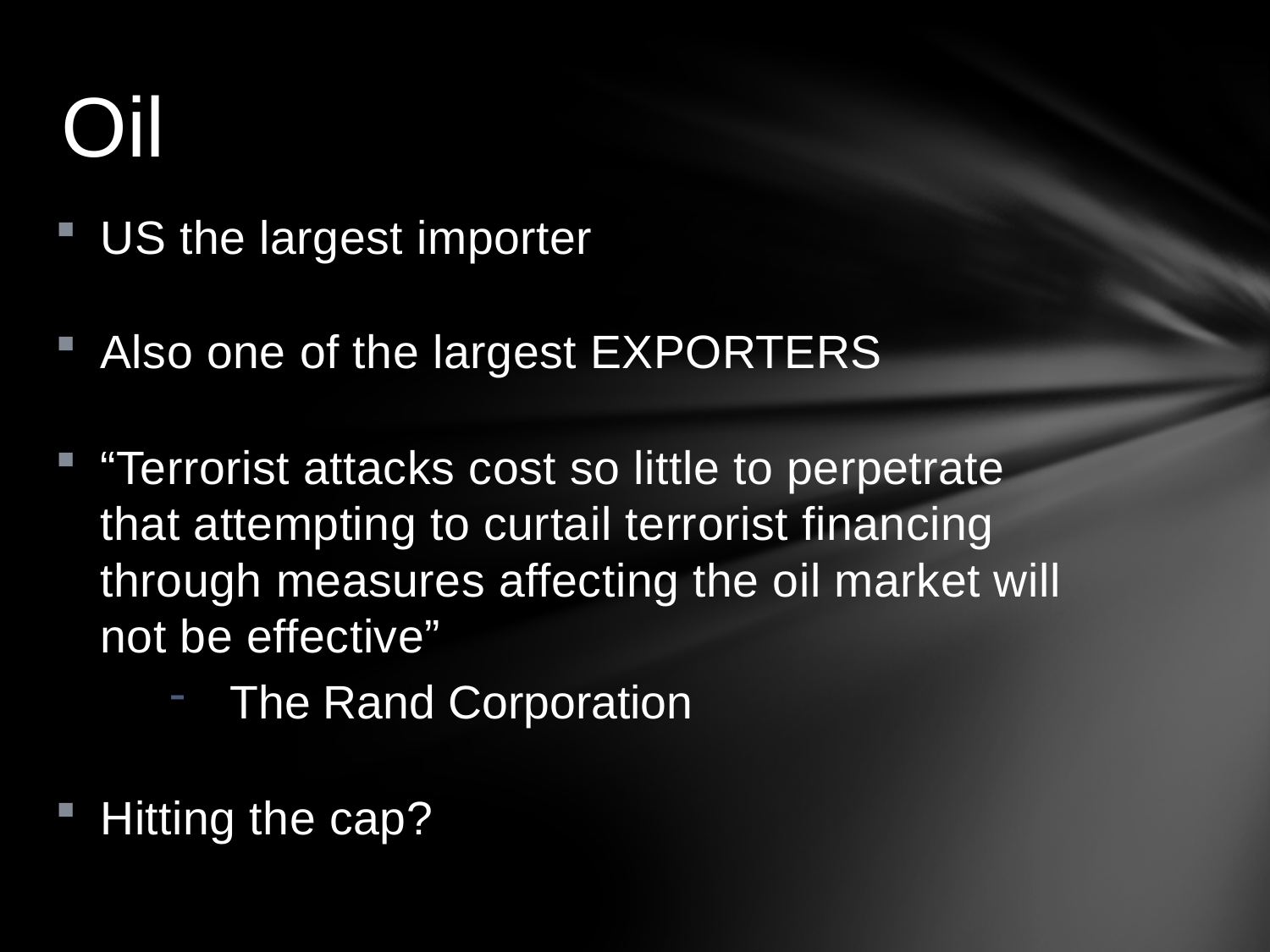

# Oil
US the largest importer

Also one of the largest EXPORTERS

“Terrorist attacks cost so little to perpetrate that attempting to curtail terrorist financing through measures affecting the oil market will not be effective”
The Rand Corporation

Hitting the cap?